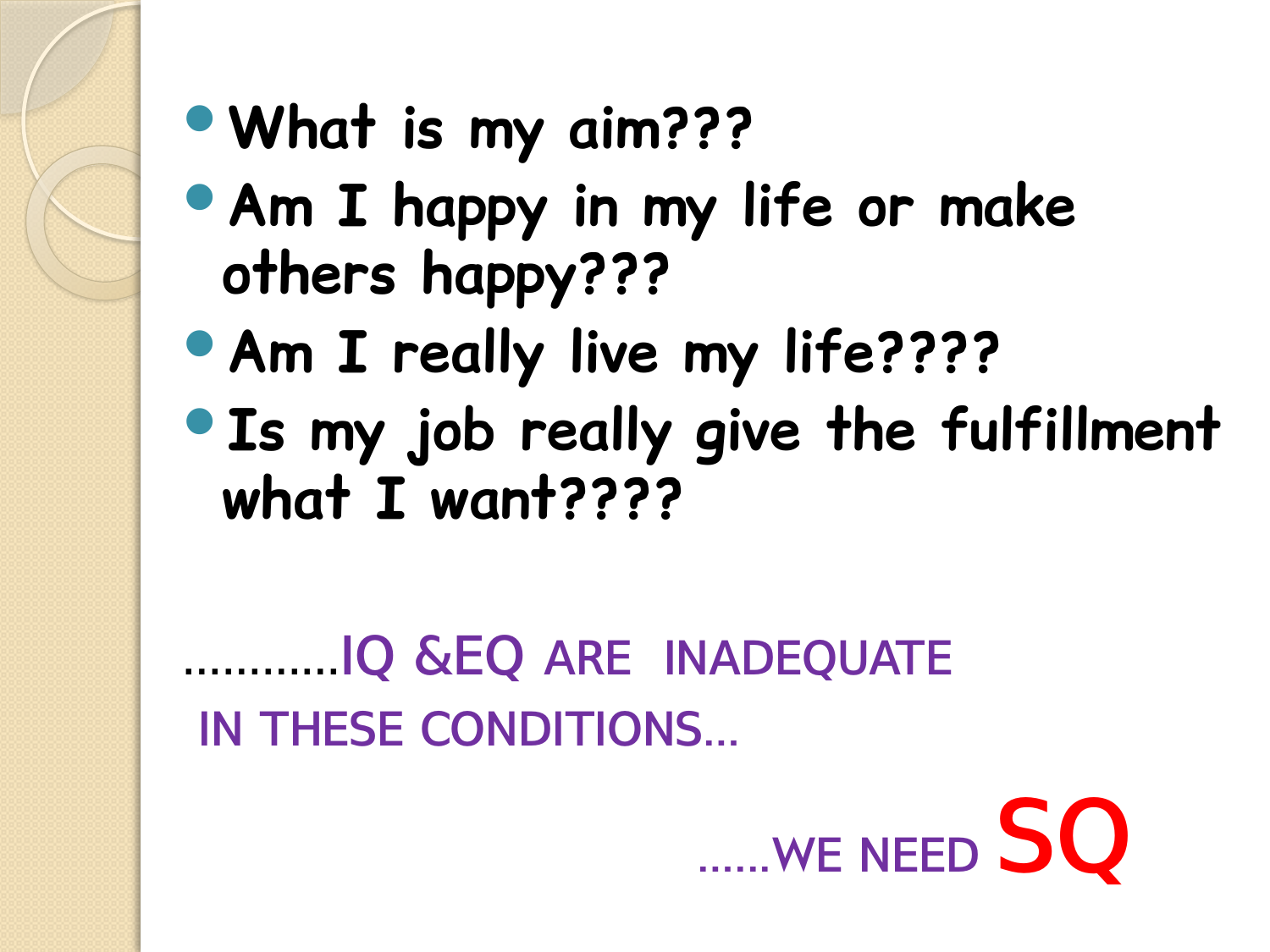

What is my aim???
Am I happy in my life or make others happy???
Am I really live my life????
Is my job really give the fulfillment what I want????

…………IQ &EQ ARE  INADEQUATE
 IN THESE CONDITIONS…
                                …...WE NEED SQ